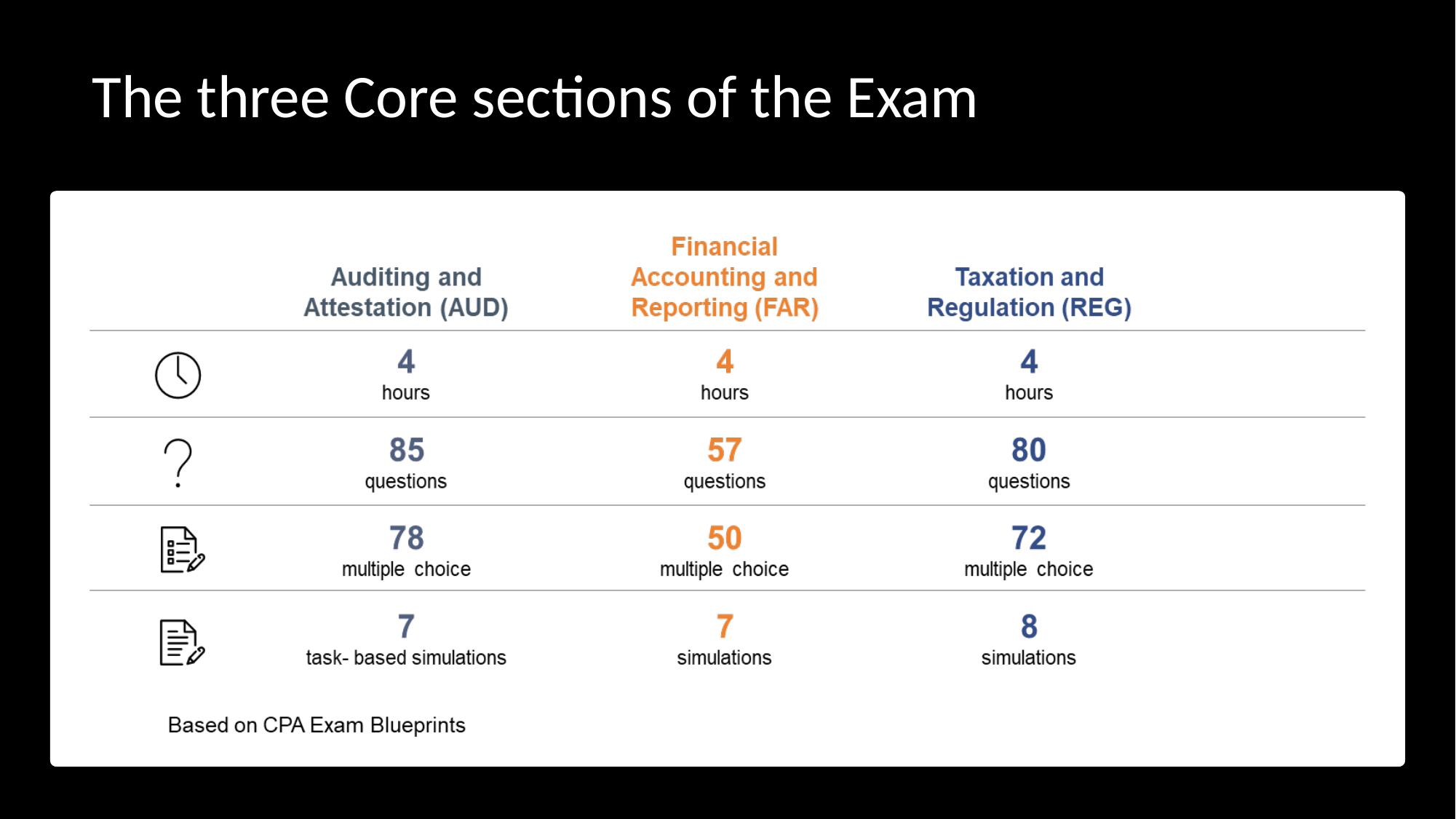

The three Core sections of the Exam